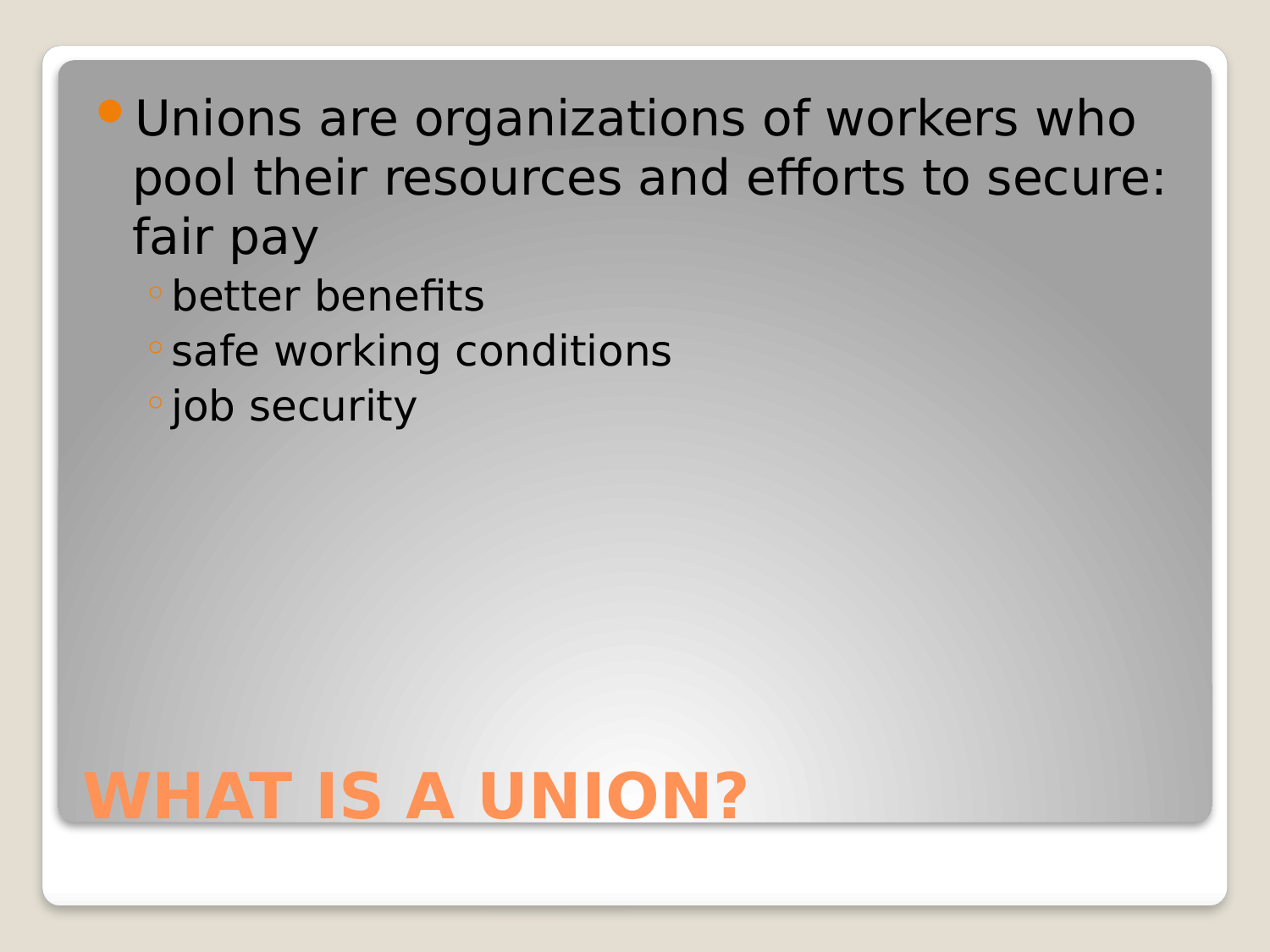

Unions are organizations of workers who pool their resources and efforts to secure: fair pay
better benefits
safe working conditions
job security
# WHAT IS A UNION?